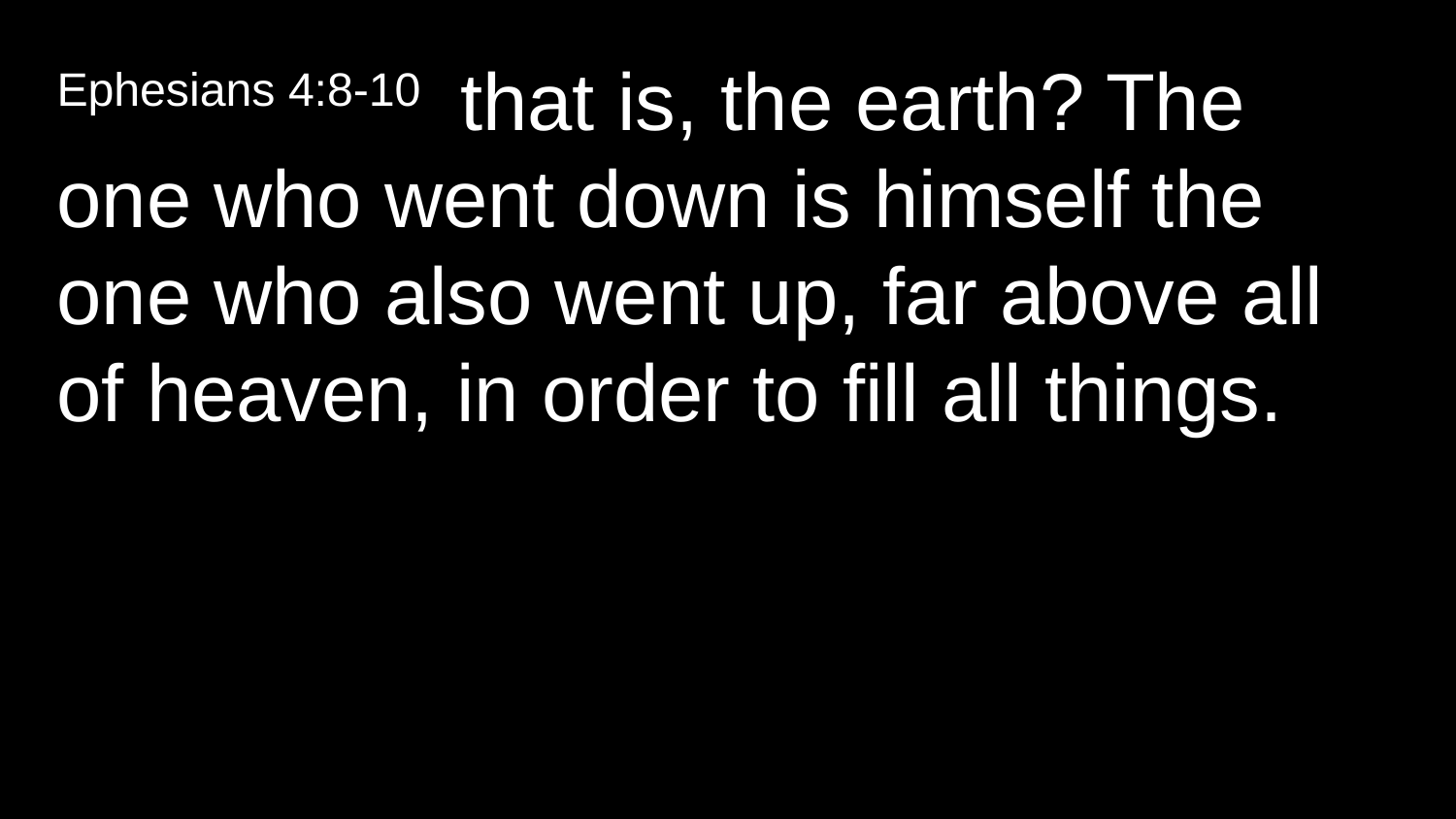

Ephesians 4:8-10   that is, the earth? The one who went down is himself the one who also went up, far above all of heaven, in order to fill all things.